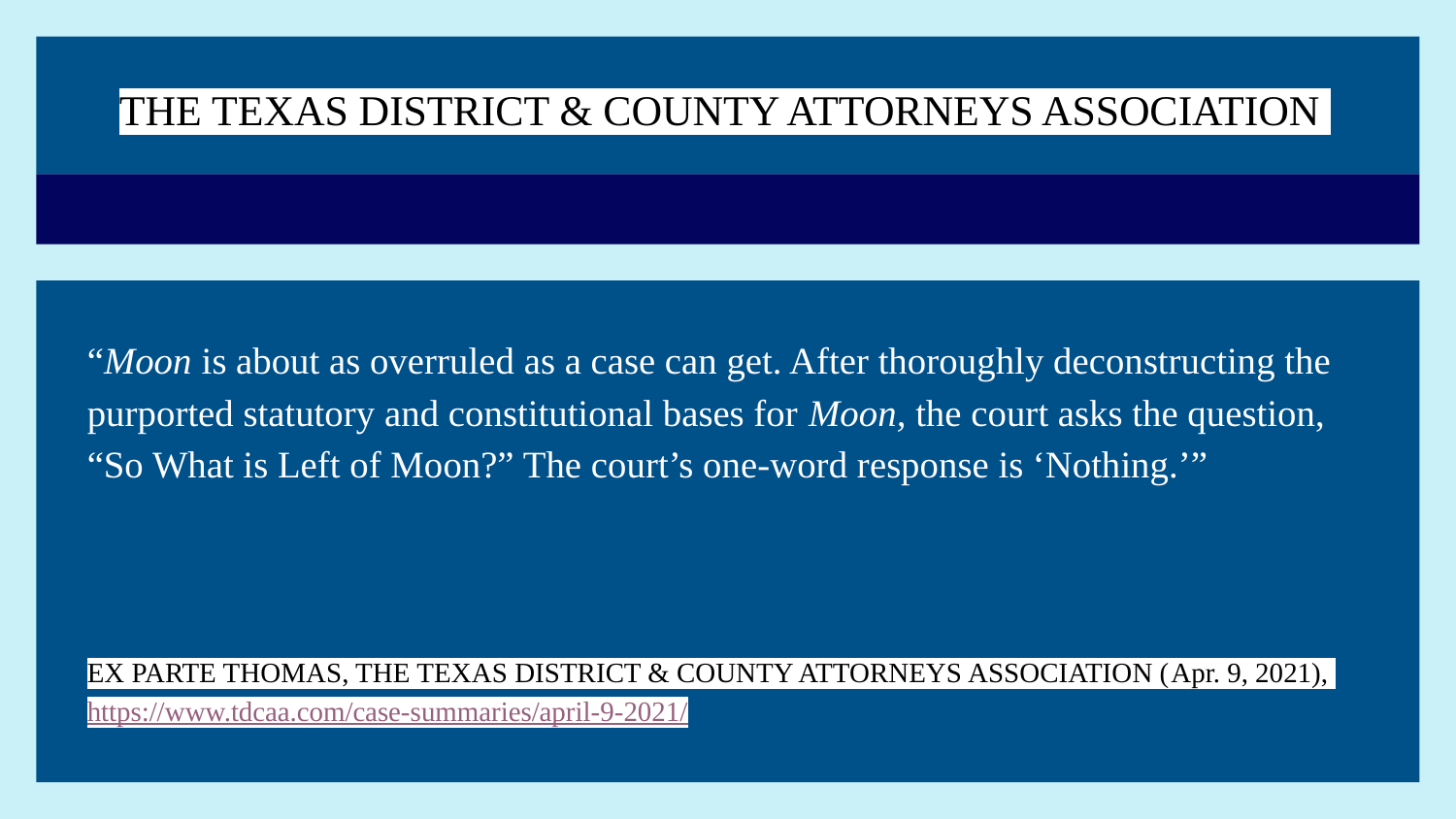

# The Texas District & County Attorneys Association
“Moon is about as overruled as a case can get. After thoroughly deconstructing the purported statutory and constitutional bases for Moon, the court asks the question, “So What is Left of Moon?” The court’s one-word response is ‘Nothing.’”

Ex parte Thomas, The Texas District & County Attorneys Association (Apr. 9, 2021), https://www.tdcaa.com/case-summaries/april-9-2021/